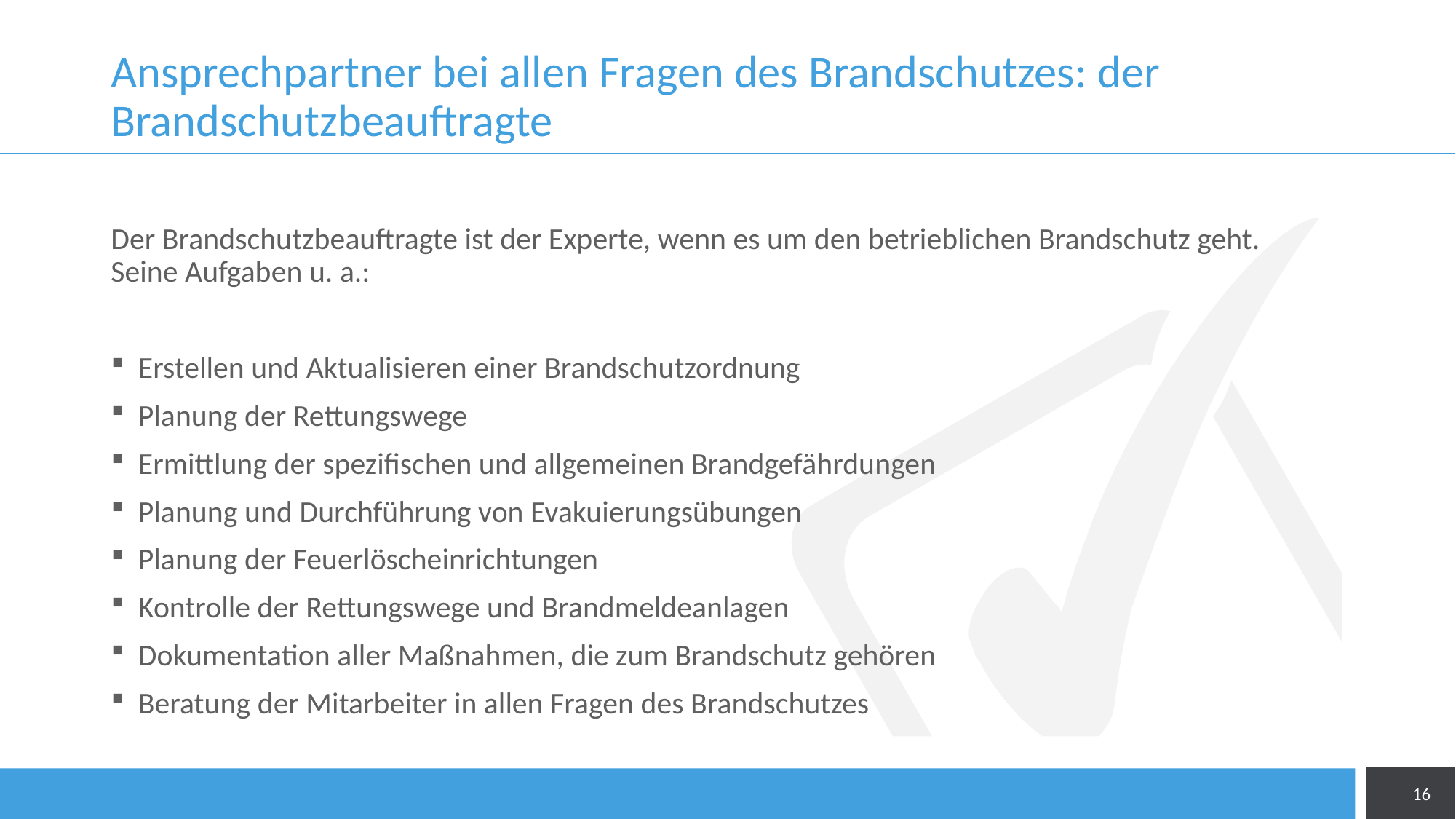

# Ansprechpartner bei allen Fragen des Brandschutzes: der Brandschutzbeauftragte

Der Brandschutzbeauftragte ist der Experte, wenn es um den betrieblichen Brandschutz geht.
Seine Aufgaben u. a.:

Erstellen und Aktualisieren einer Brandschutzordnung
Planung der Rettungswege
Ermittlung der spezifischen und allgemeinen Brandgefährdungen
Planung und Durchführung von Evakuierungsübungen
Planung der Feuerlöscheinrichtungen
Kontrolle der Rettungswege und Brandmeldeanlagen
Dokumentation aller Maßnahmen, die zum Brandschutz gehören
Beratung der Mitarbeiter in allen Fragen des Brandschutzes

16